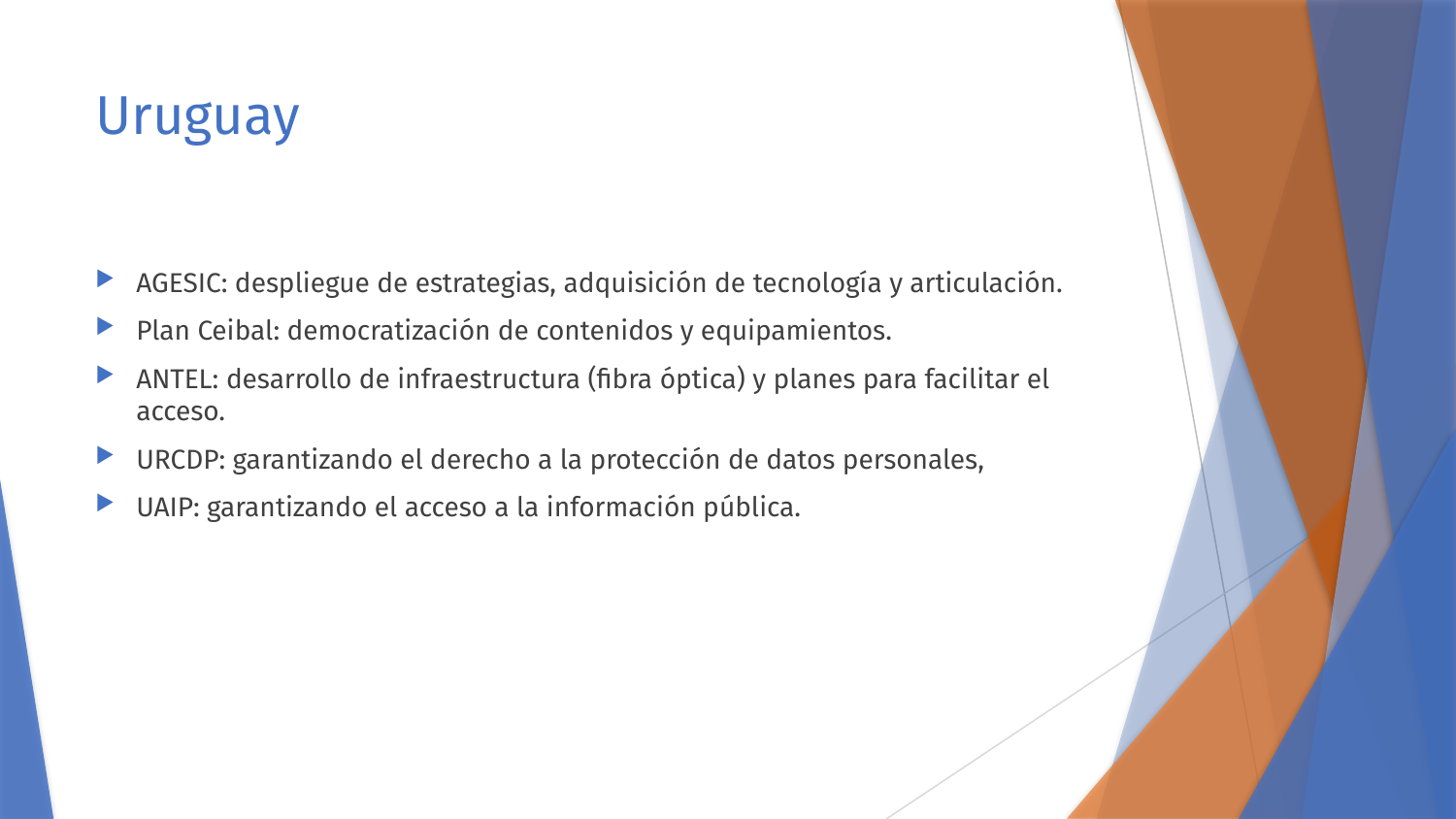

# Uruguay
AGESIC: despliegue de estrategias, adquisición de tecnología y articulación.
Plan Ceibal: democratización de contenidos y equipamientos.
ANTEL: desarrollo de infraestructura (fibra óptica) y planes para facilitar el acceso.
URCDP: garantizando el derecho a la protección de datos personales,
UAIP: garantizando el acceso a la información pública.